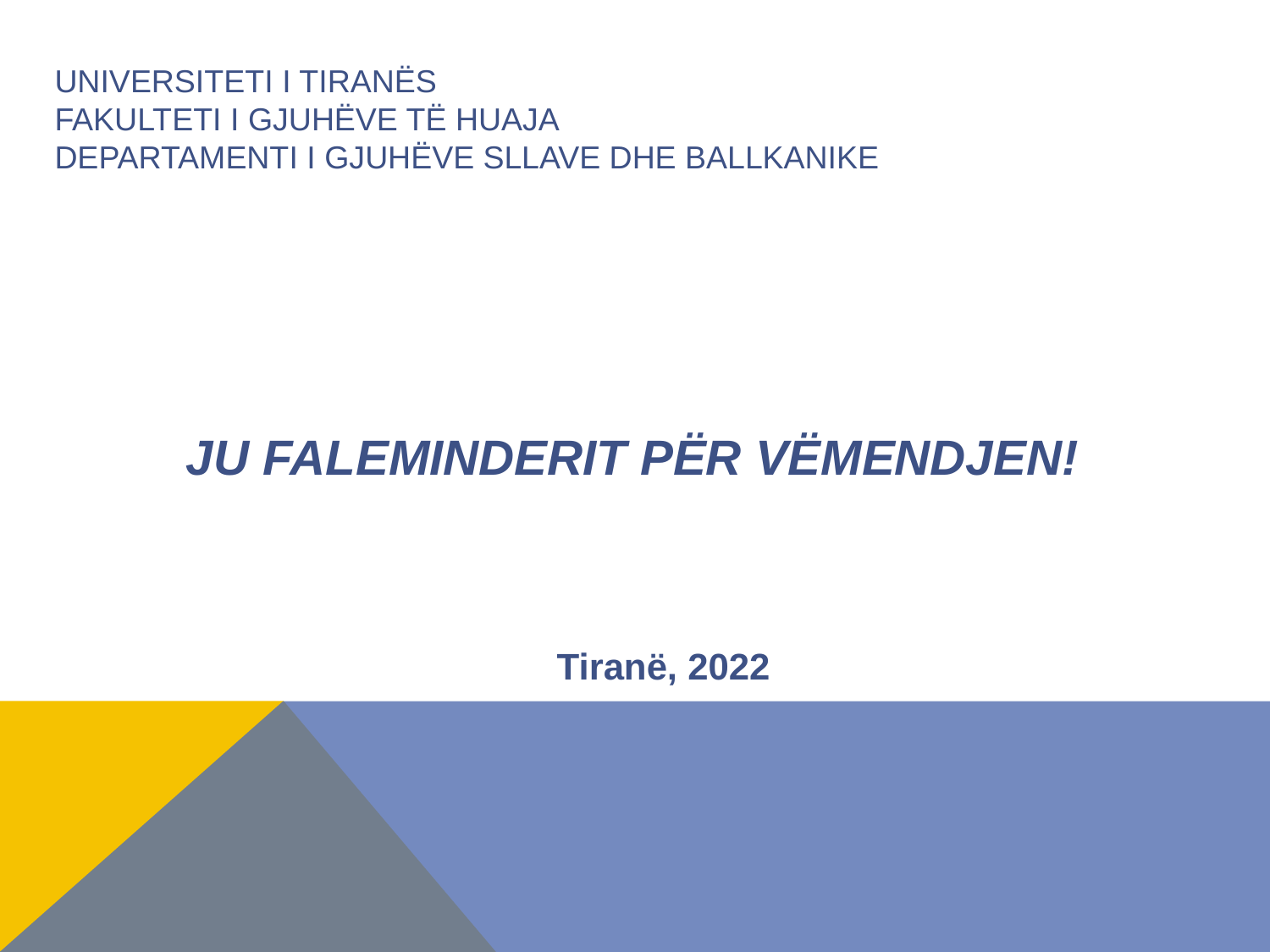

# UNIVERSITETI I TIRANËS FAKULTETI I GJUHËVE TË HUAJA DEPARTAMENTI I GJUHËVE SLLAVE DHE BALLKANIKE

JU FALEMINDERIT PËR VËMENDJEN!

       Tiranë, 2022